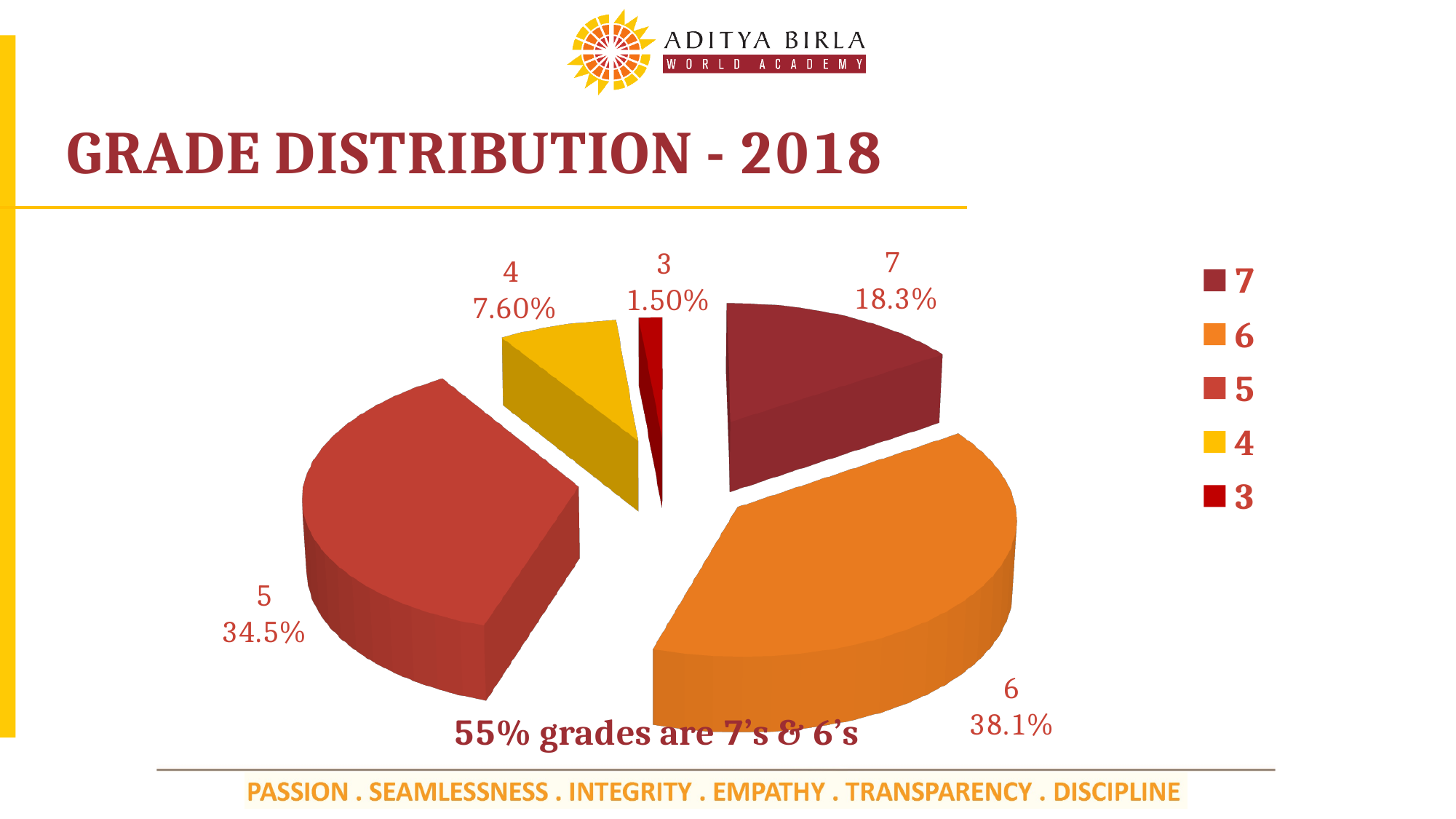

# GRADE DISTRIBUTION - 2018

[unsupported chart]

55% grades are 7’s & 6’s